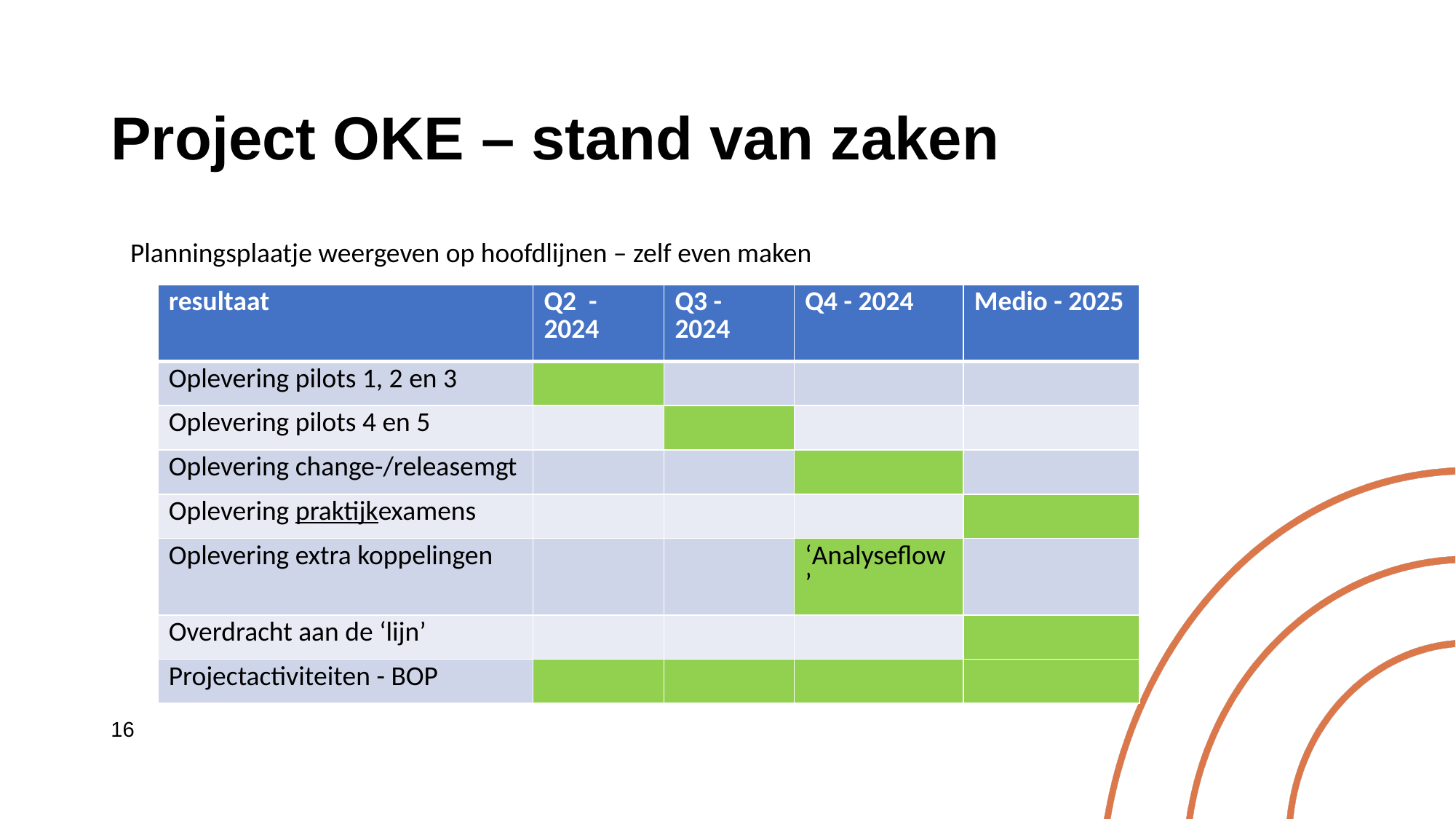

# Project OKE – stand van zaken
Planningsplaatje weergeven op hoofdlijnen – zelf even maken

| resultaat | Q2 - 2024 | Q3 - 2024 | Q4 - 2024 | Medio - 2025 |
| --- | --- | --- | --- | --- |
| Oplevering pilots 1, 2 en 3 |  |  |  |  |
| Oplevering pilots 4 en 5 |  |  |  |  |
| Oplevering change-/releasemgt |  |  |  |  |
| Oplevering praktijkexamens |  |  |  |  |
| Oplevering extra koppelingen |  |  | ‘Analyseflow’ |  |
| Overdracht aan de ‘lijn’ |  |  |  |  |
| Projectactiviteiten - BOP |  |  |  |  |
16